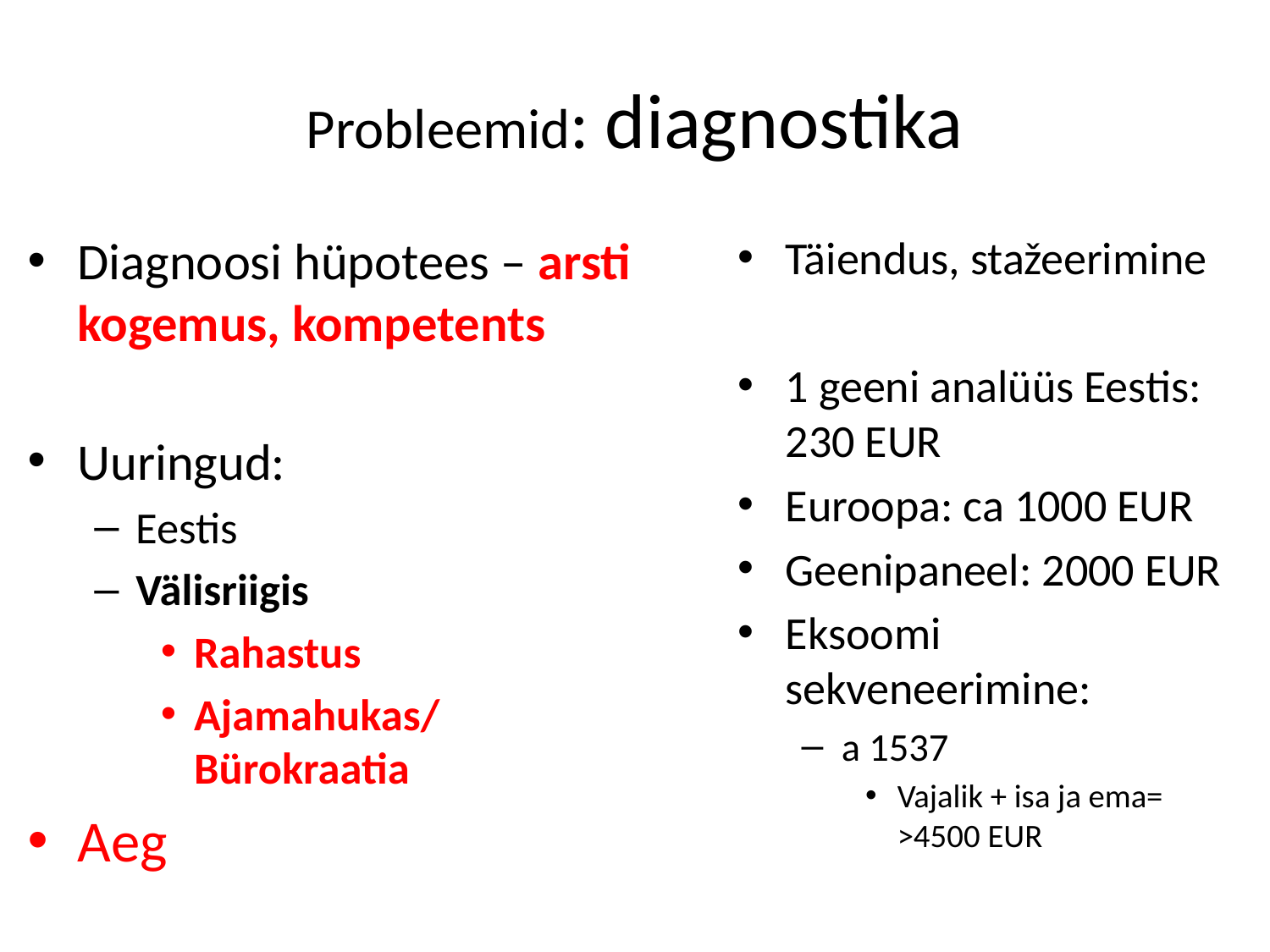

# Probleemid: diagnostika
Diagnoosi hüpotees – arsti kogemus, kompetents

Uuringud:
Eestis
Välisriigis
Rahastus
Ajamahukas/Bürokraatia
Aeg
Täiendus, stažeerimine

1 geeni analüüs Eestis: 230 EUR
Euroopa: ca 1000 EUR
Geenipaneel: 2000 EUR
Eksoomi sekveneerimine:
a 1537
Vajalik + isa ja ema= >4500 EUR